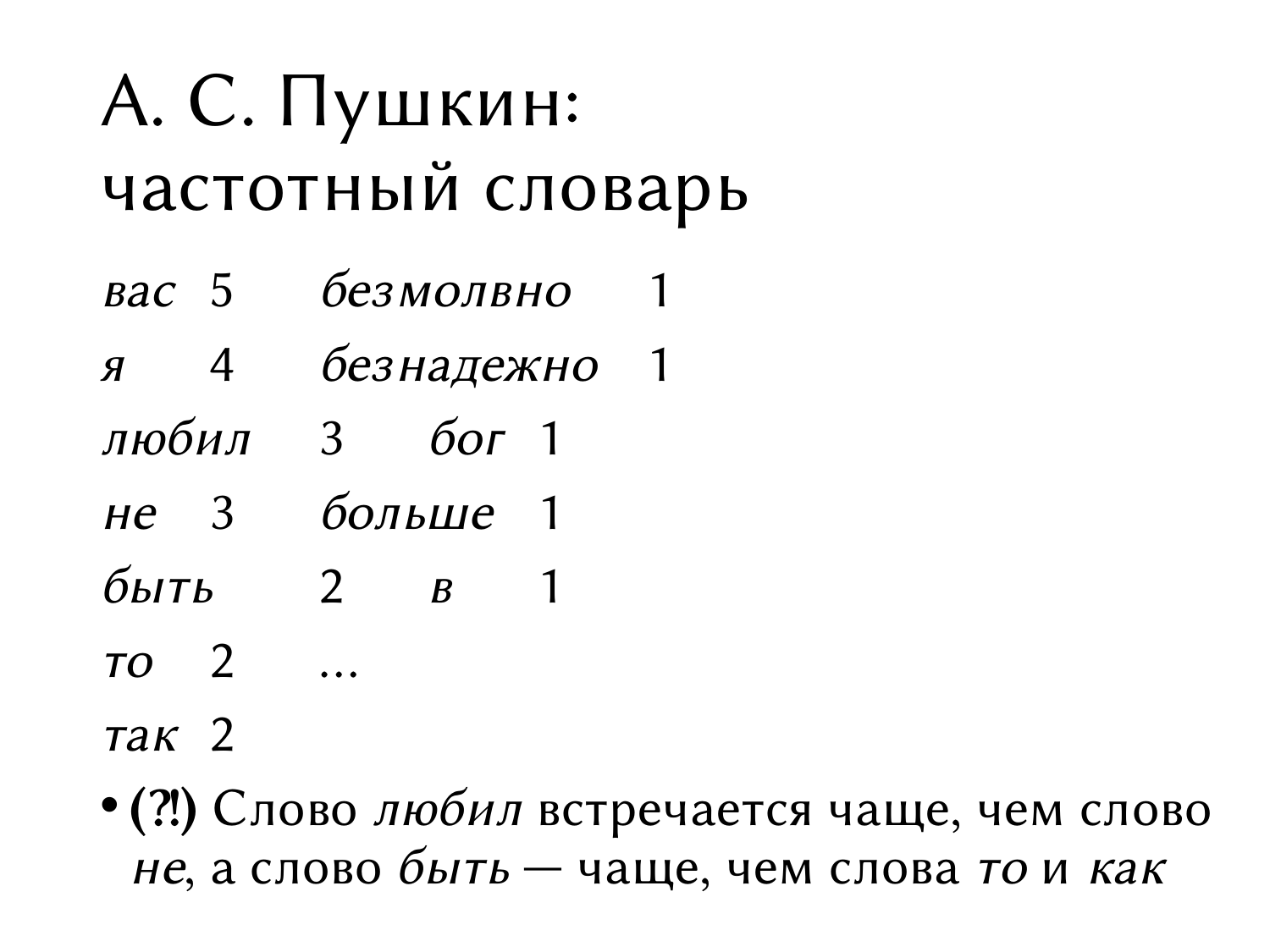

# А. С. Пушкин: частотный словарь
вас		5		безмолвно	1
я		4		безнадежно	1
любил	3		бог			1
не		3		больше		1
быть		2		в			1
то		2		…
так		2
(?!) Слово любил встречается чаще, чем слово не, а слово быть — чаще, чем слова то и как